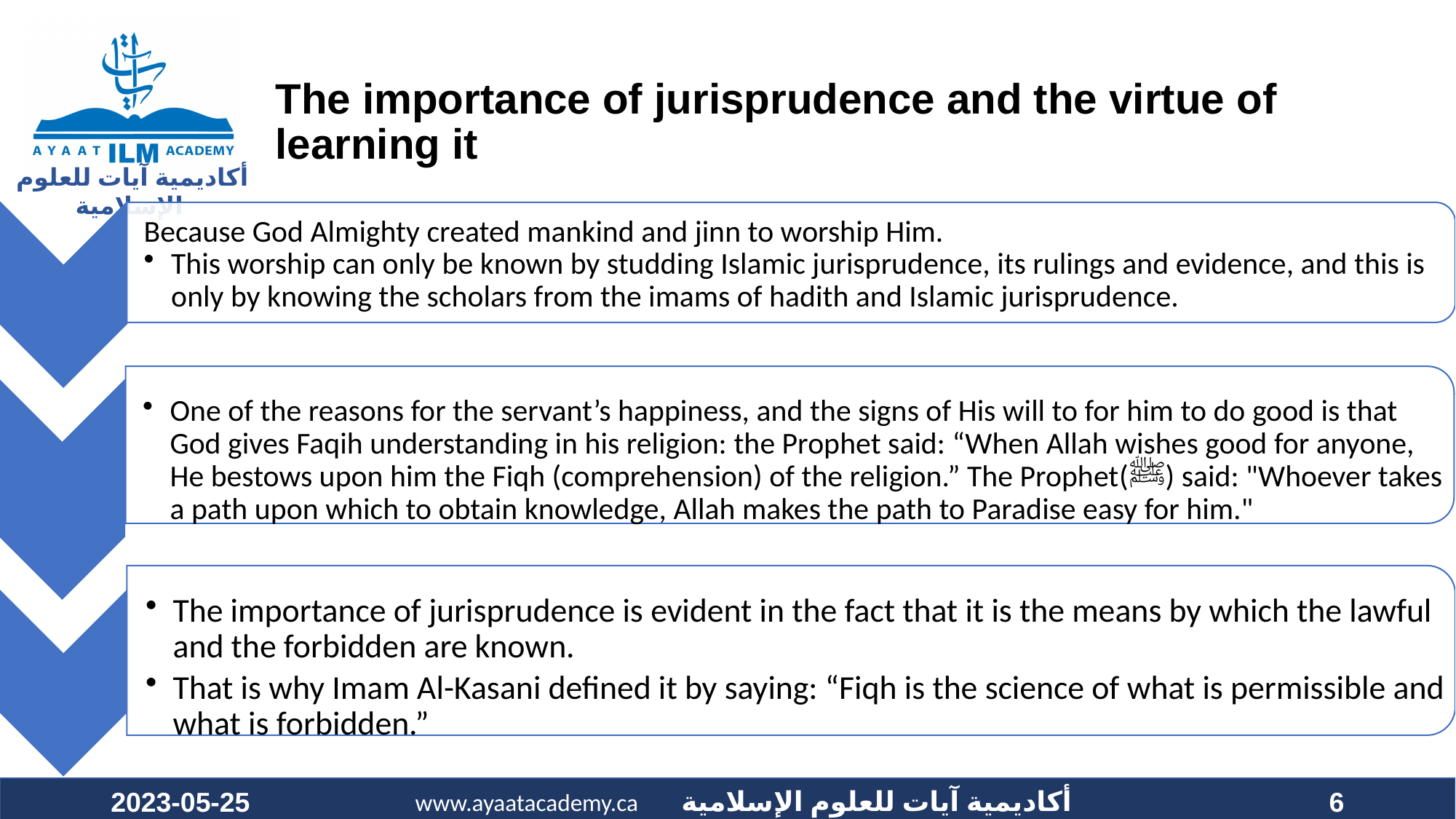

# The importance of jurisprudence and the virtue of learning it

Because God Almighty created mankind and jinn to worship Him.
This worship can only be known by studding Islamic jurisprudence, its rulings and evidence, and this is only by knowing the scholars from the imams of hadith and Islamic jurisprudence.

One of the reasons for the servant’s happiness, and the signs of His will to for him to do good is that God gives Faqih understanding in his religion: the Prophet said: “When Allah wishes good for anyone, He bestows upon him the Fiqh (comprehension) of the religion.” The Prophet(ﷺ) said: "Whoever takes a path upon which to obtain knowledge, Allah makes the path to Paradise easy for him."

The importance of jurisprudence is evident in the fact that it is the means by which the lawful and the forbidden are known.
That is why Imam Al-Kasani defined it by saying: “Fiqh is the science of what is permissible and what is forbidden.”
2023-05-25
6